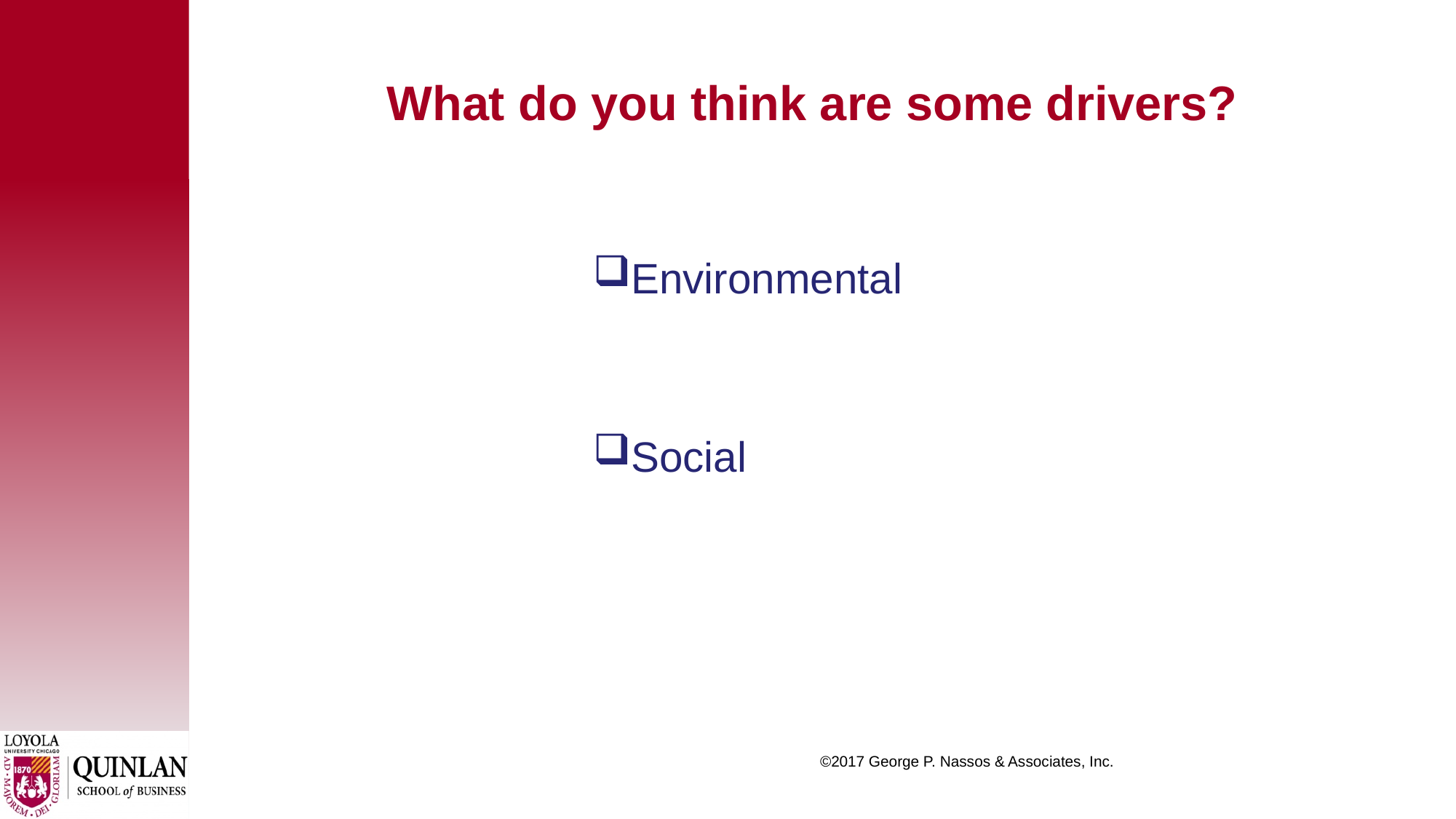

# What do you think are some drivers?
Environmental

Social
©2017 George P. Nassos & Associates, Inc.